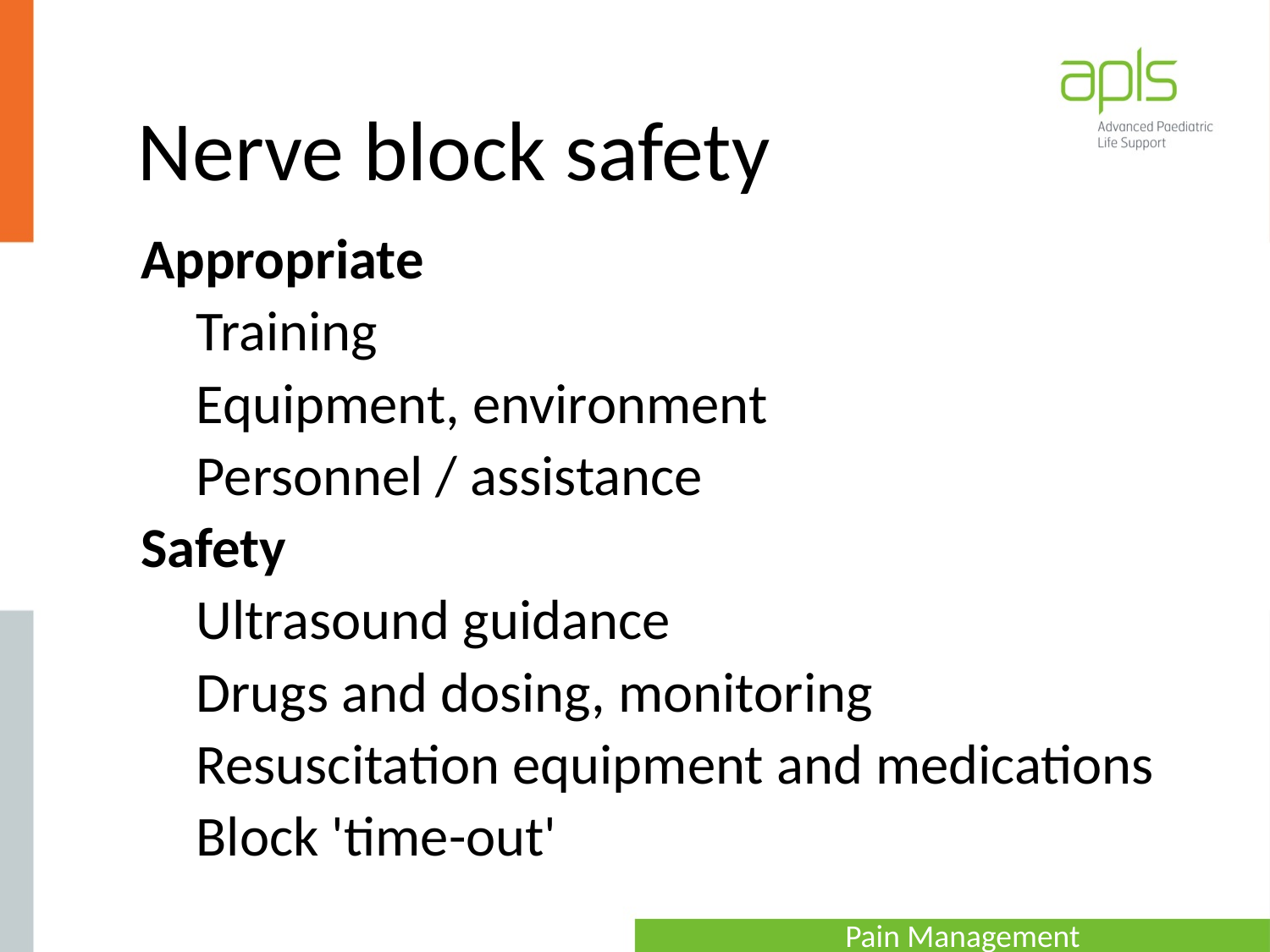

# Nerve block safety
Appropriate
Training
Equipment, environment
Personnel / assistance
Safety
Ultrasound guidance
Drugs and dosing, monitoring
Resuscitation equipment and medications
Block 'time-out'